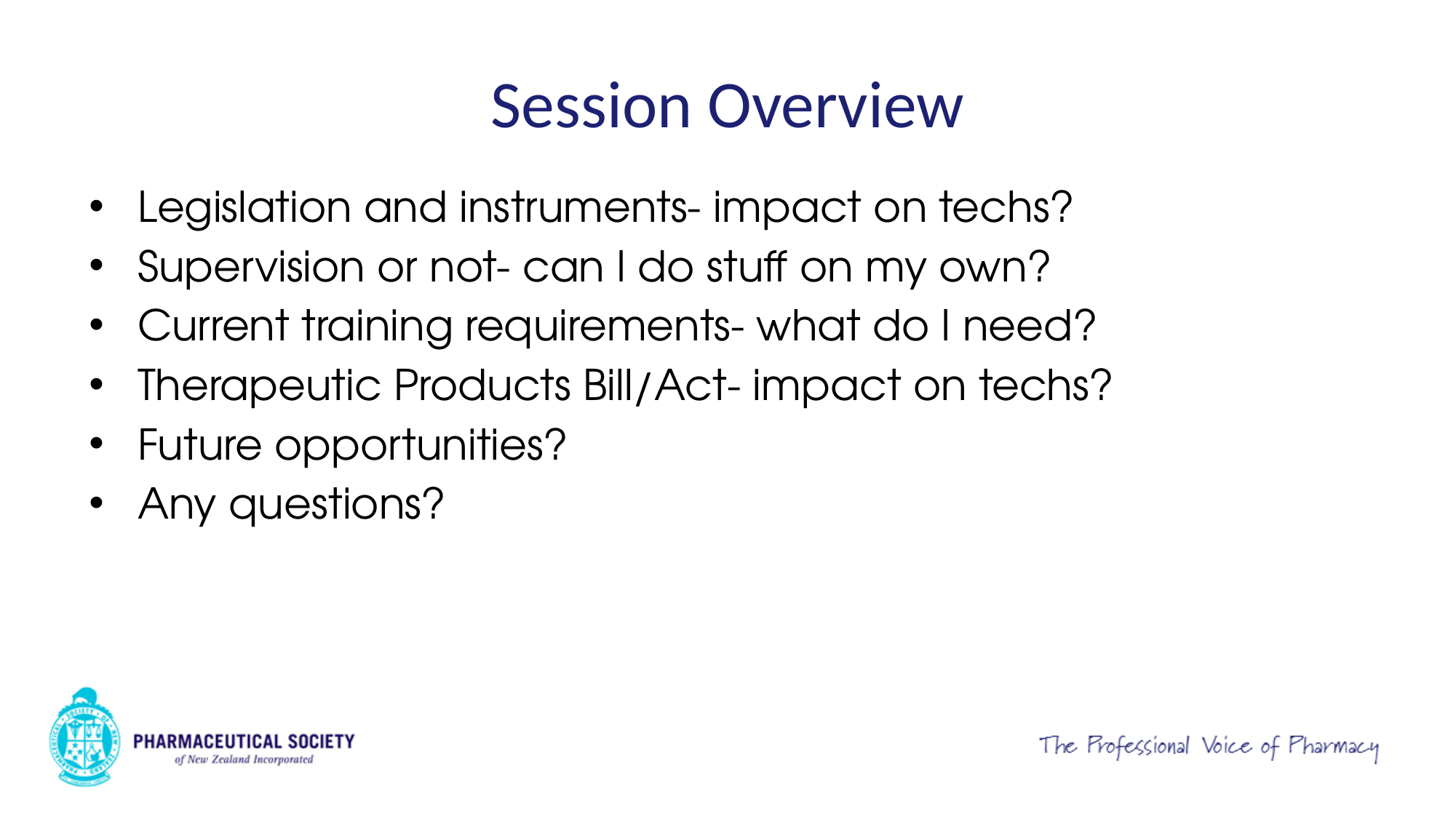

# Session Overview
Legislation and instruments- impact on techs?
Supervision or not- can I do stuff on my own?
Current training requirements- what do I need?
Therapeutic Products Bill/Act- impact on techs?
Future opportunities?
Any questions?